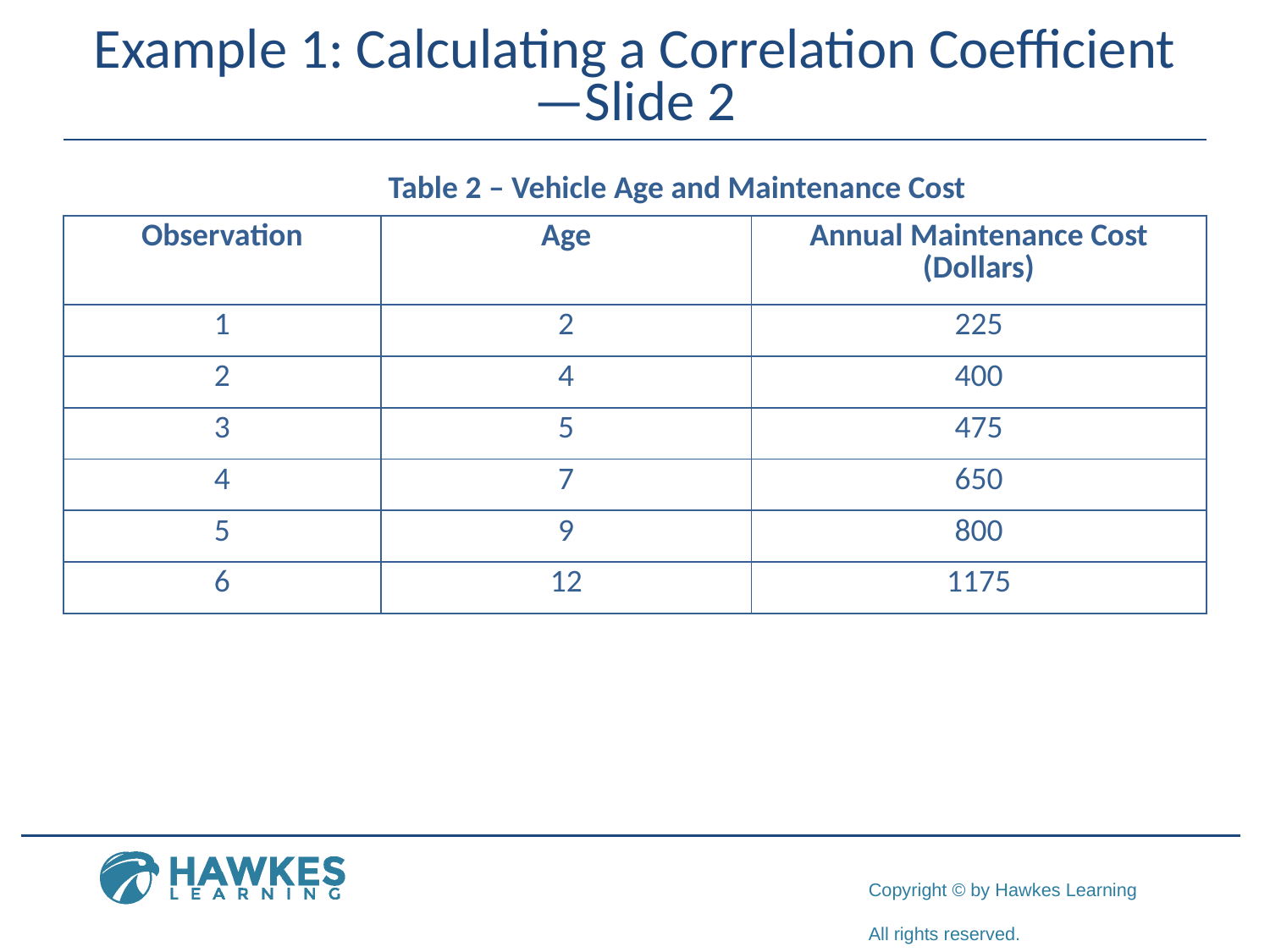

# Example 1: Calculating a Correlation Coefficient—Slide 2
Table 2 – Vehicle Age and Maintenance Cost
| Observation | Age | Annual Maintenance Cost (Dollars) |
| --- | --- | --- |
| 1 | 2 | 225 |
| 2 | 4 | 400 |
| 3 | 5 | 475 |
| 4 | 7 | 650 |
| 5 | 9 | 800 |
| 6 | 12 | 1175 |